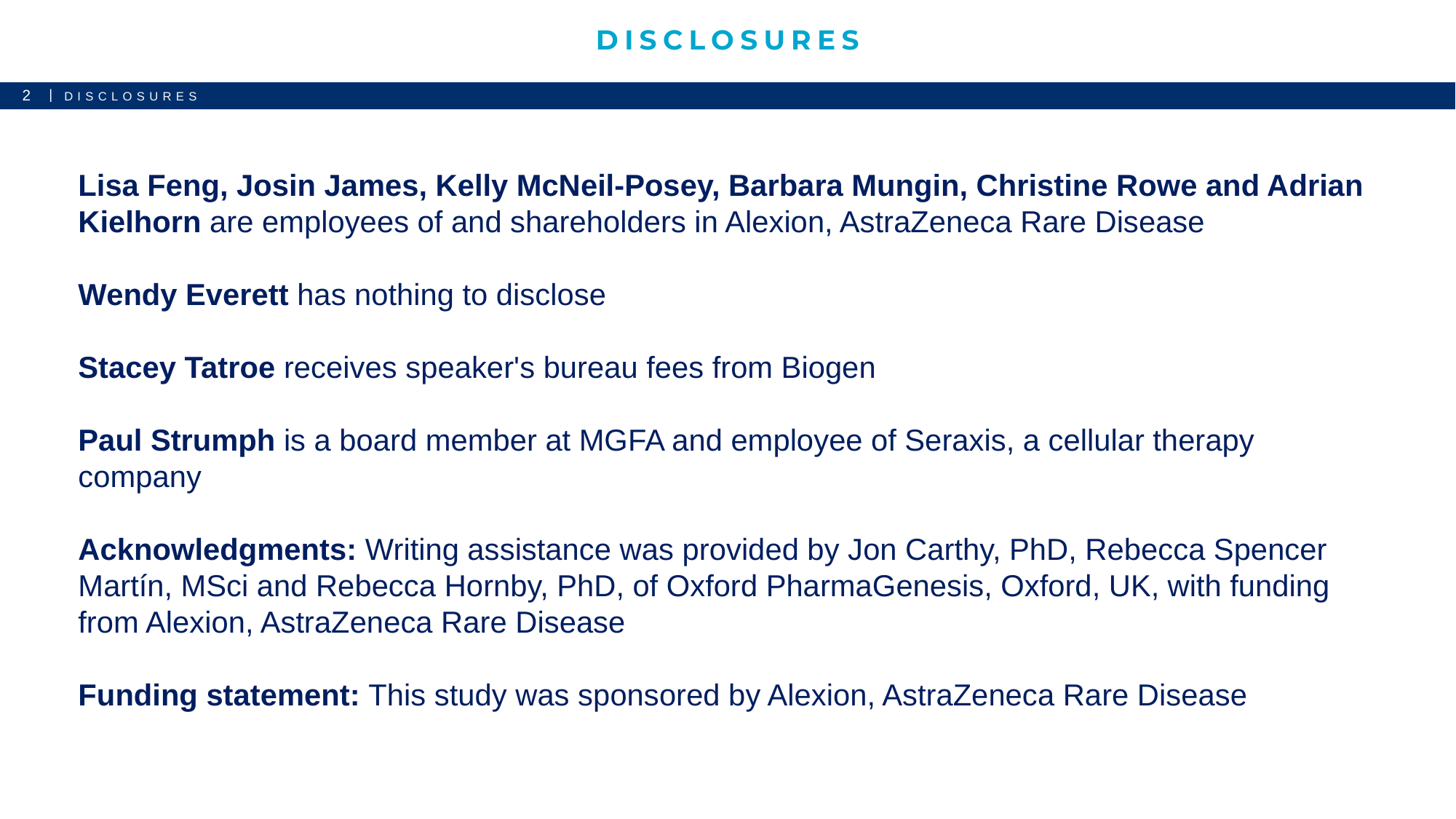

# Disclosures
disclosures
Lisa Feng, Josin James, Kelly McNeil-Posey, Barbara Mungin, Christine Rowe and Adrian Kielhorn are employees of and shareholders in Alexion, AstraZeneca Rare Disease

Wendy Everett has nothing to disclose

Stacey Tatroe receives speaker's bureau fees from Biogen

Paul Strumph is a board member at MGFA and employee of Seraxis, a cellular therapy company

Acknowledgments: Writing assistance was provided by Jon Carthy, PhD, Rebecca Spencer Martín, MSci and Rebecca Hornby, PhD, of Oxford PharmaGenesis, Oxford, UK, with funding from Alexion, AstraZeneca Rare Disease

Funding statement: This study was sponsored by Alexion, AstraZeneca Rare Disease